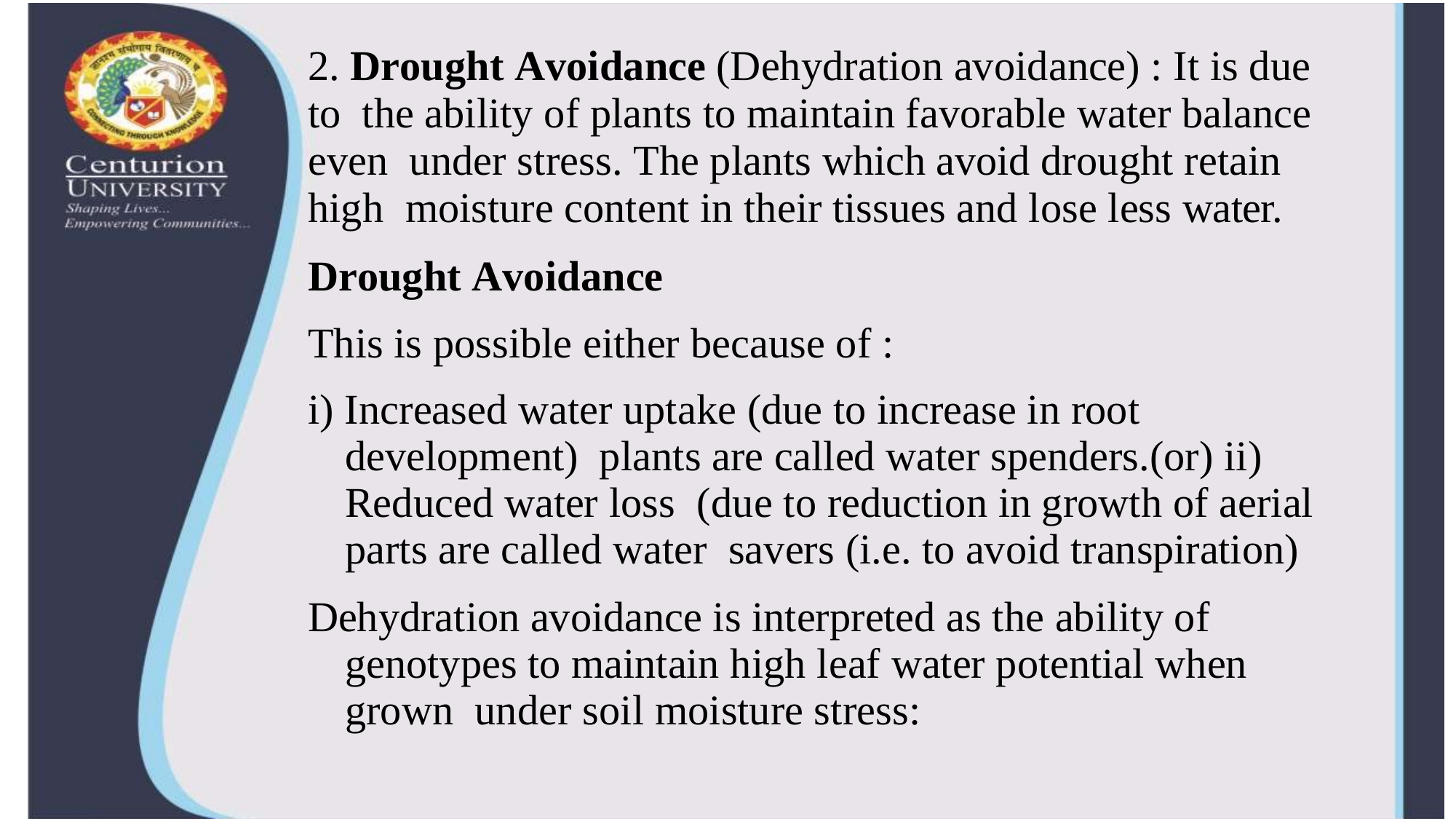

2. Drought Avoidance (Dehydration avoidance) : It is due to  the ability of plants to maintain favorable water balance even  under stress. The plants which avoid drought retain high  moisture content in their tissues and lose less water.
Drought Avoidance
This is possible either because of :
i) Increased water uptake (due to increase in root development)  plants are called water spenders.(or) ii) Reduced water loss  (due to reduction in growth of aerial parts are called water  savers (i.e. to avoid transpiration)
Dehydration avoidance is interpreted as the ability of  genotypes to maintain high leaf water potential when grown  under soil moisture stress: